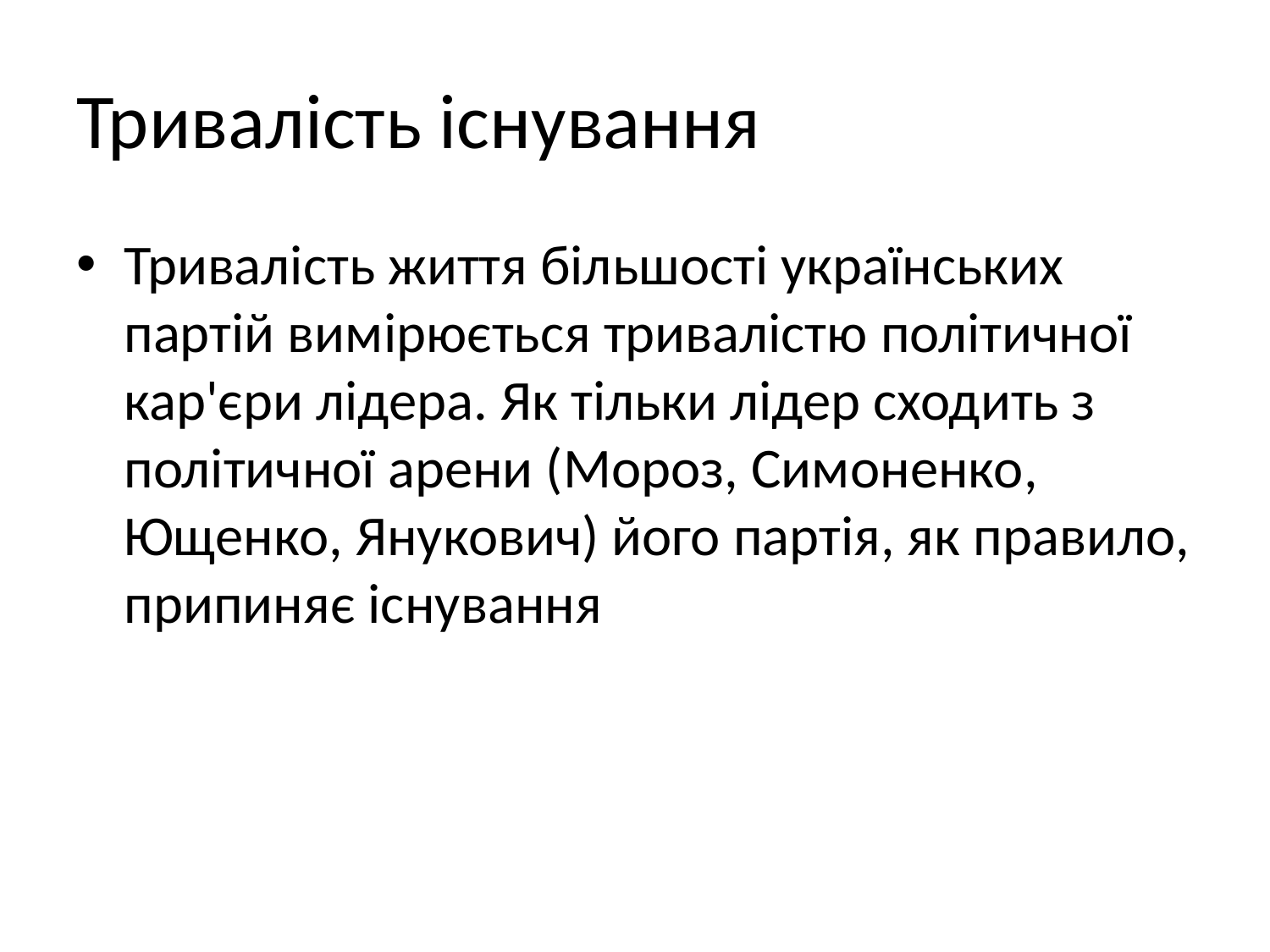

# Тривалість існування
Тривалість життя більшості українських партій вимірюється тривалістю політичної кар'єри лідера. Як тільки лідер сходить з політичної арени (Мороз, Симоненко, Ющенко, Янукович) його партія, як правило, припиняє існування